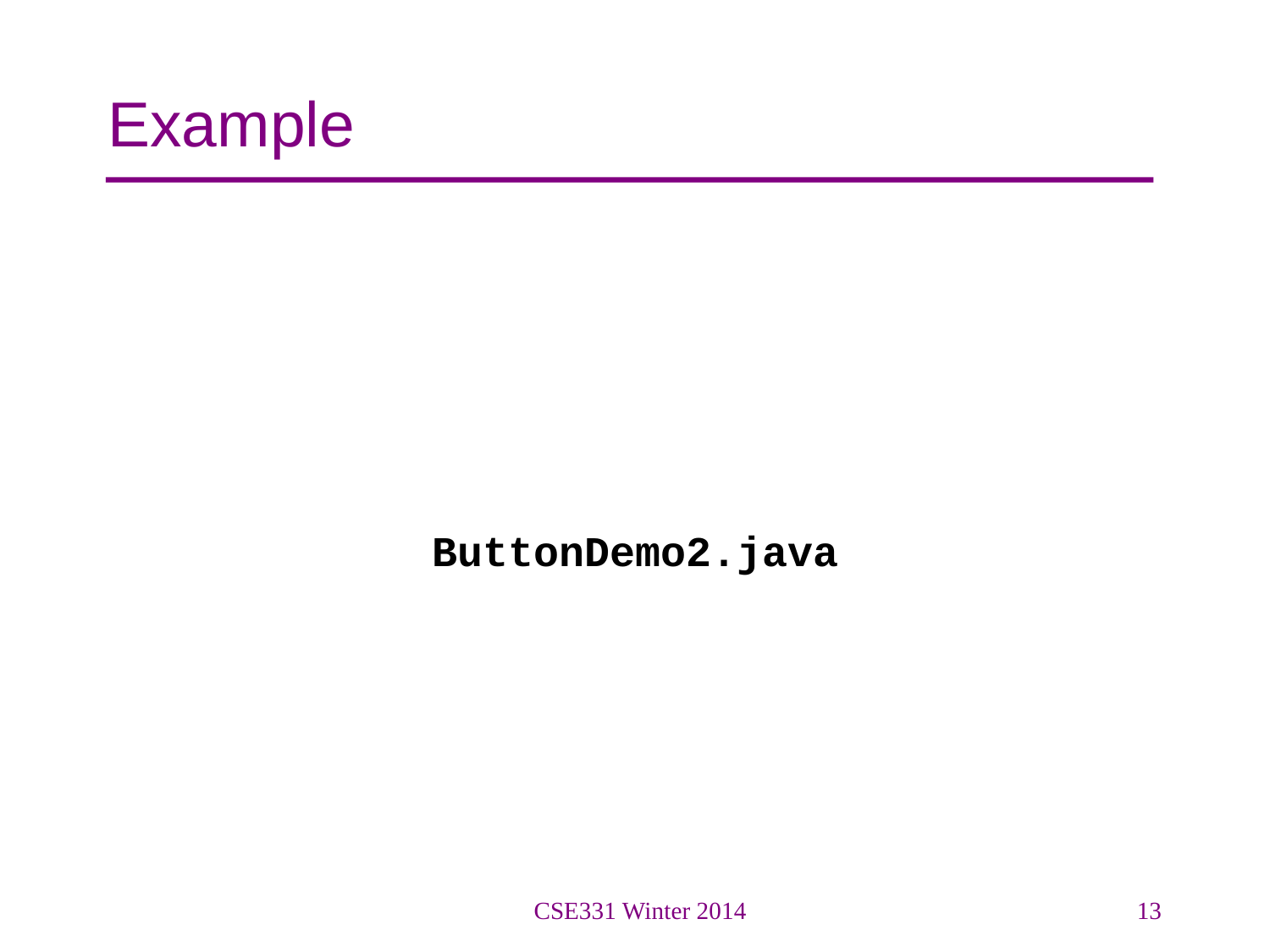

# Example

ButtonDemo2.java
CSE331 Winter 2014
13